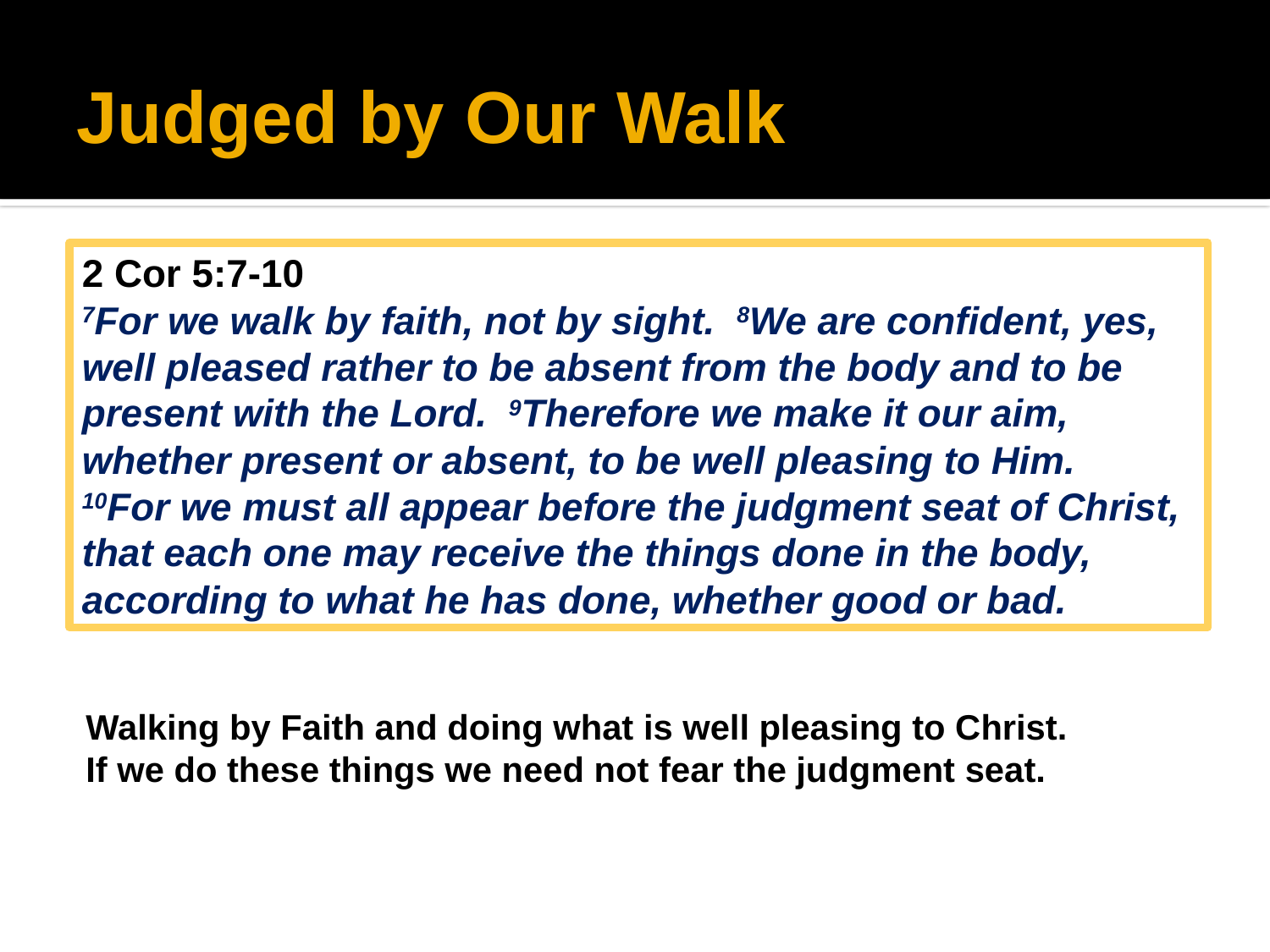

# Judged by Our Walk
2 Cor 5:7-10
7For we walk by faith, not by sight.  8We are confident, yes, well pleased rather to be absent from the body and to be present with the Lord.  9Therefore we make it our aim, whether present or absent, to be well pleasing to Him.
10For we must all appear before the judgment seat of Christ, that each one may receive the things done in the body, according to what he has done, whether good or bad.
Walking by Faith and doing what is well pleasing to Christ.
If we do these things we need not fear the judgment seat.